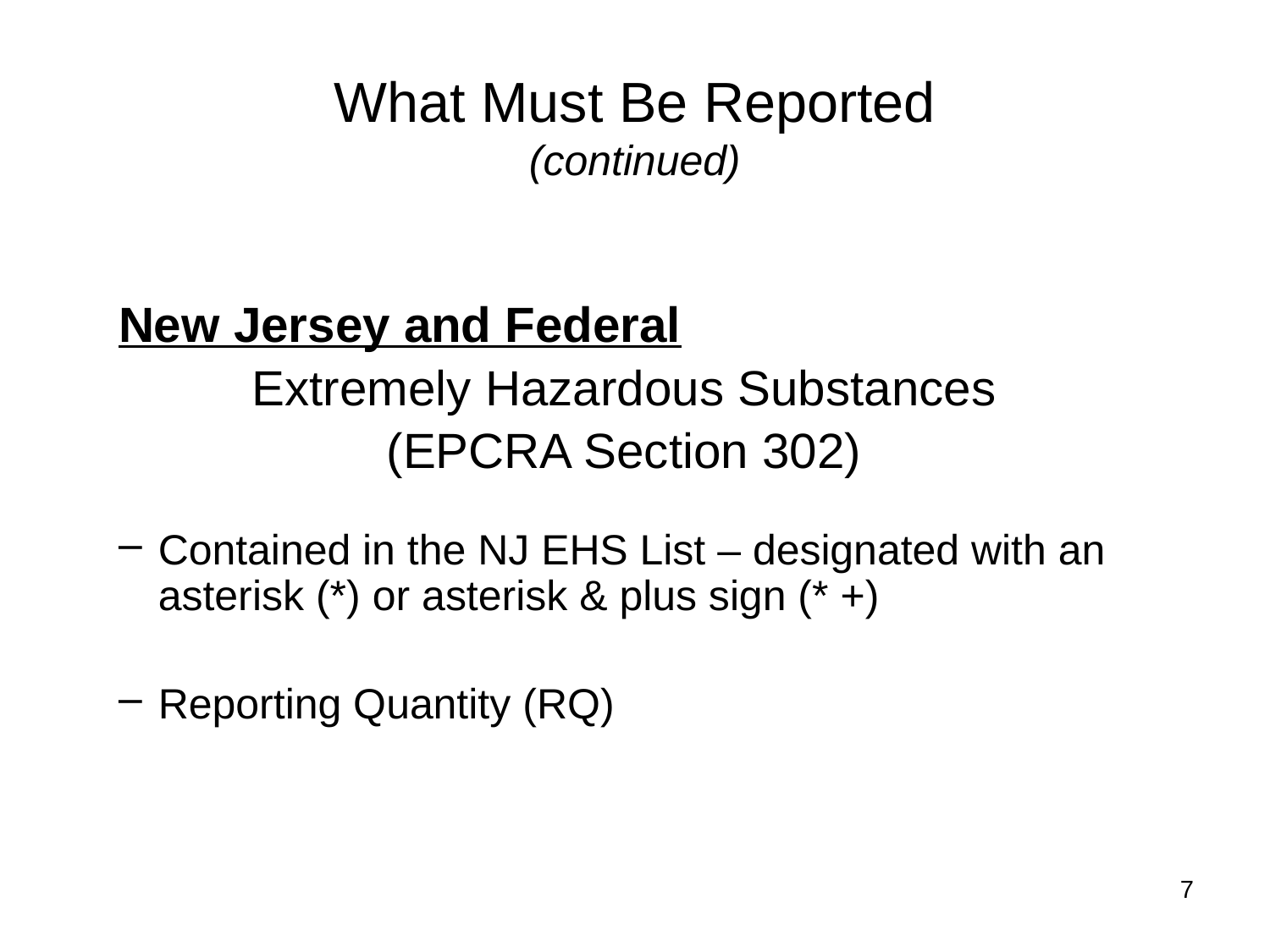

# What Must Be Reported (continued)

New Jersey and Federal
Extremely Hazardous Substances
(EPCRA Section 302)

Contained in the NJ EHS List – designated with an asterisk (*) or asterisk & plus sign (* +)

Reporting Quantity (RQ)
7